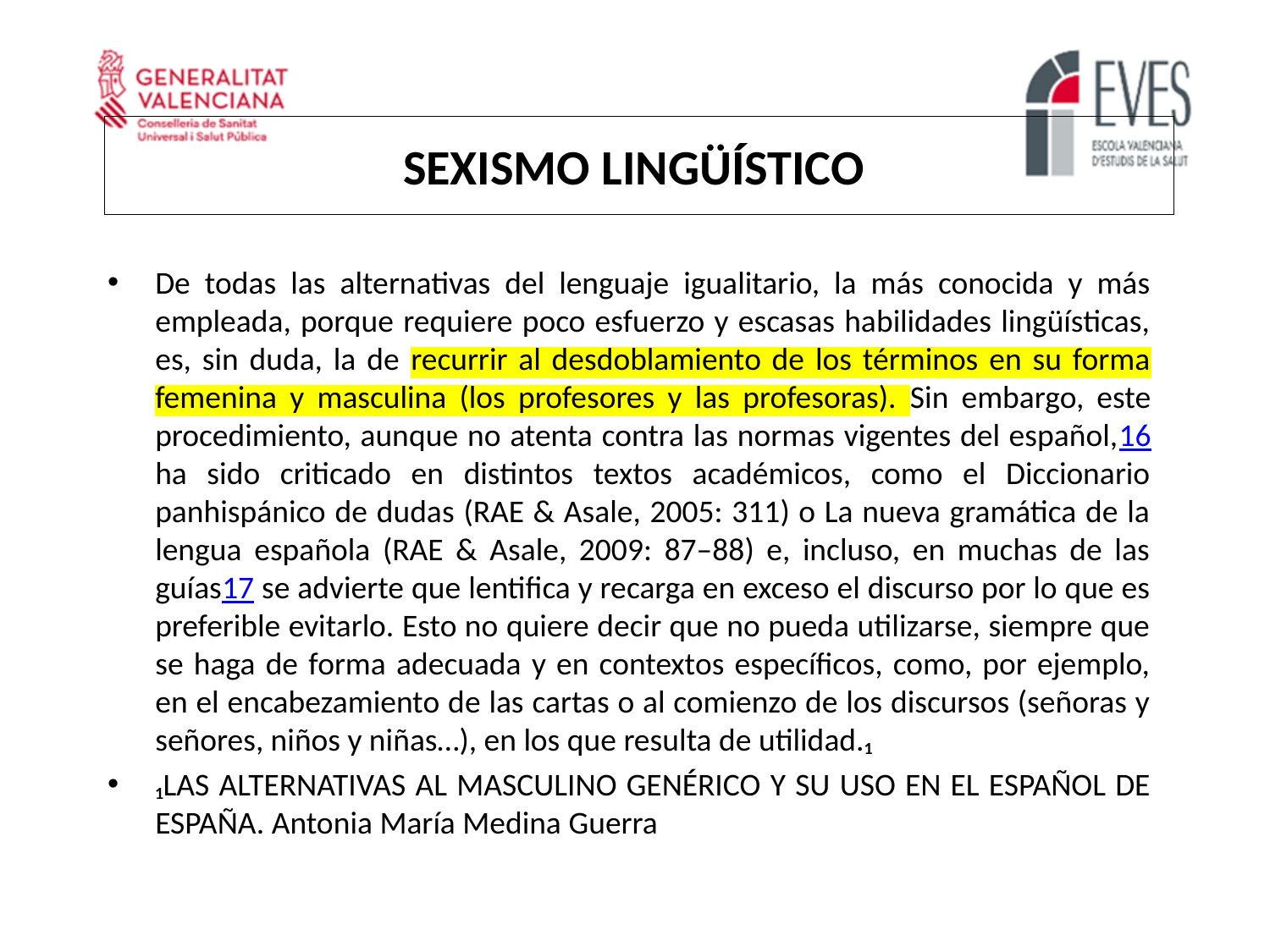

SEXISMO LINGÜÍSTICO
De todas las alternativas del lenguaje igualitario, la más conocida y más empleada, porque requiere poco esfuerzo y escasas habilidades lingüísticas, es, sin duda, la de recurrir al desdoblamiento de los términos en su forma femenina y masculina (los profesores y las profesoras). Sin embargo, este procedimiento, aunque no atenta contra las normas vigentes del español,16 ha sido criticado en distintos textos académicos, como el Diccionario panhispánico de dudas (RAE & Asale, 2005: 311) o La nueva gramática de la lengua española (RAE & Asale, 2009: 87–88) e, incluso, en muchas de las guías17 se advierte que lentifica y recarga en exceso el discurso por lo que es preferible evitarlo. Esto no quiere decir que no pueda utilizarse, siempre que se haga de forma adecuada y en contextos específicos, como, por ejemplo, en el encabezamiento de las cartas o al comienzo de los discursos (señoras y señores, niños y niñas…), en los que resulta de utilidad.₁
₁LAS ALTERNATIVAS AL MASCULINO GENÉRICO Y SU USO EN EL ESPAÑOL DE ESPAÑA. Antonia María Medina Guerra